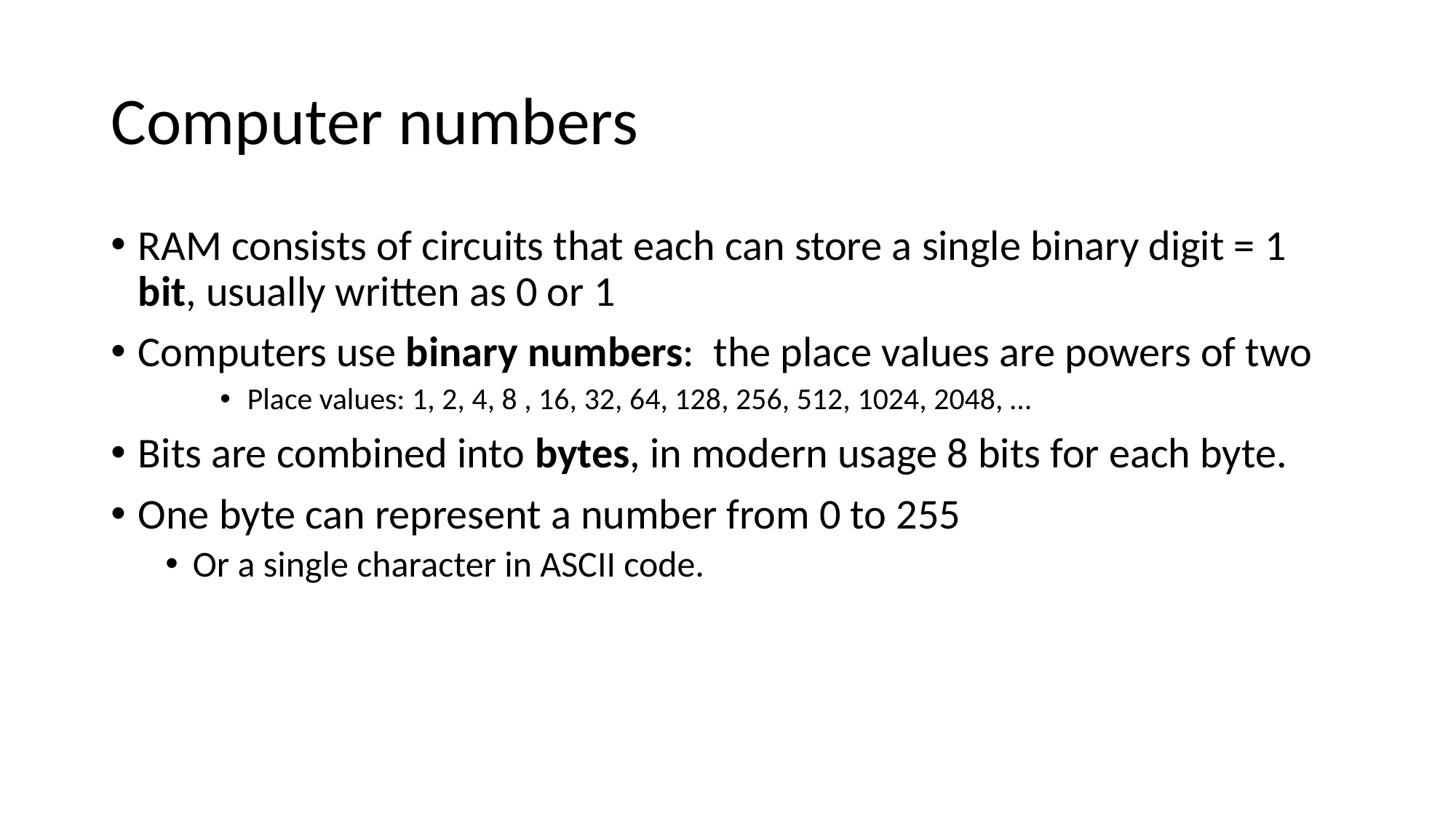

# Computer numbers
RAM consists of circuits that each can store a single binary digit = 1 bit, usually written as 0 or 1
Computers use binary numbers:  the place values are powers of two
Place values: 1, 2, 4, 8 , 16, 32, 64, 128, 256, 512, 1024, 2048, …
Bits are combined into bytes, in modern usage 8 bits for each byte.
One byte can represent a number from 0 to 255
Or a single character in ASCII code.